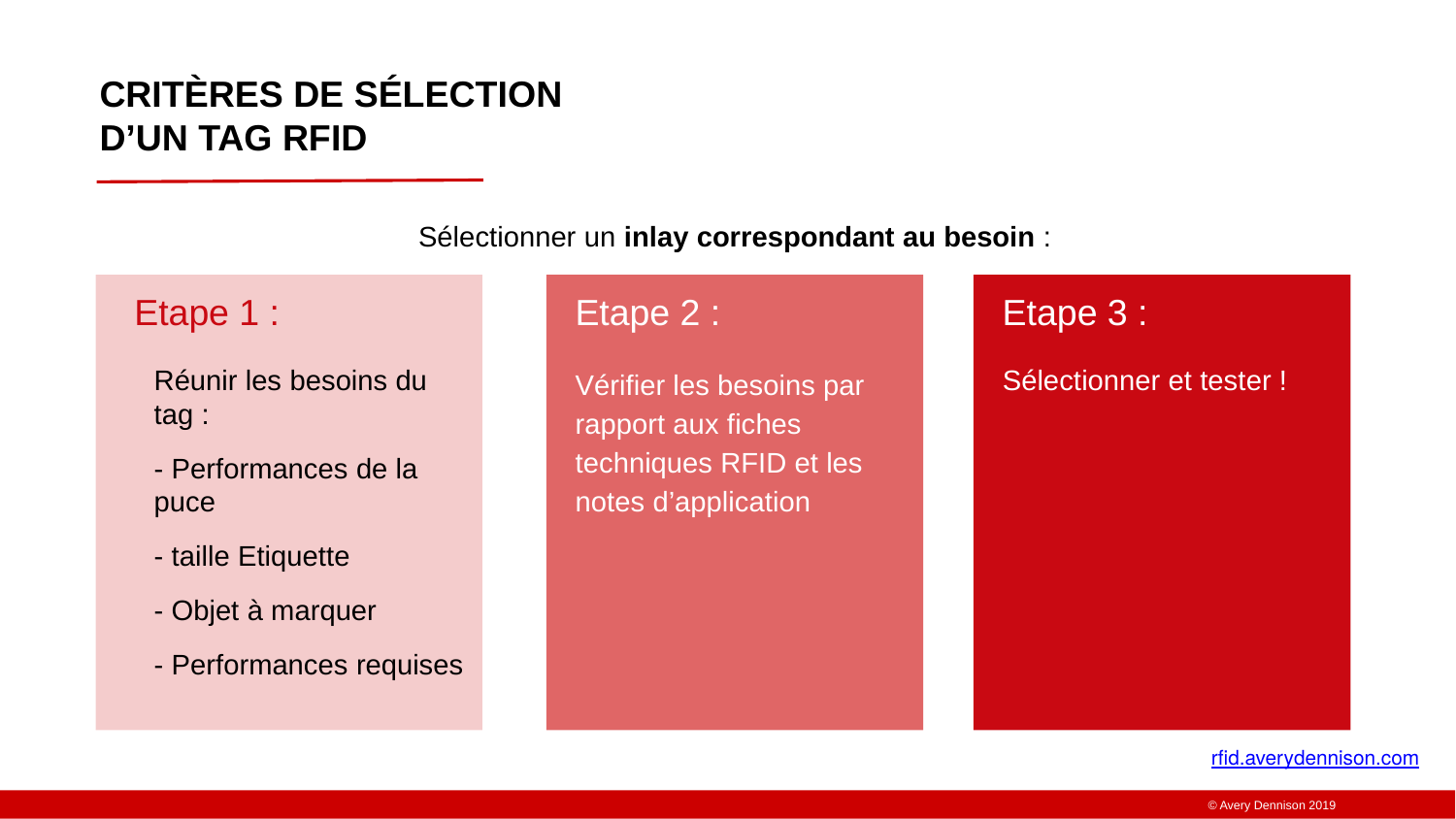

CRITÈRES DE SÉLECTION D’UN TAG RFID
Sélectionner un inlay correspondant au besoin :
Réunir les besoins du tag :
- Performances de la puce
- taille Etiquette
- Objet à marquer
- Performances requises
Etape 1 :
Vérifier les besoins par rapport aux fiches techniques RFID et les notes d’application
Etape 2 :
Sélectionner et tester !

Etape 3 :
rfid.averydennison.com

© Avery Dennison 2019